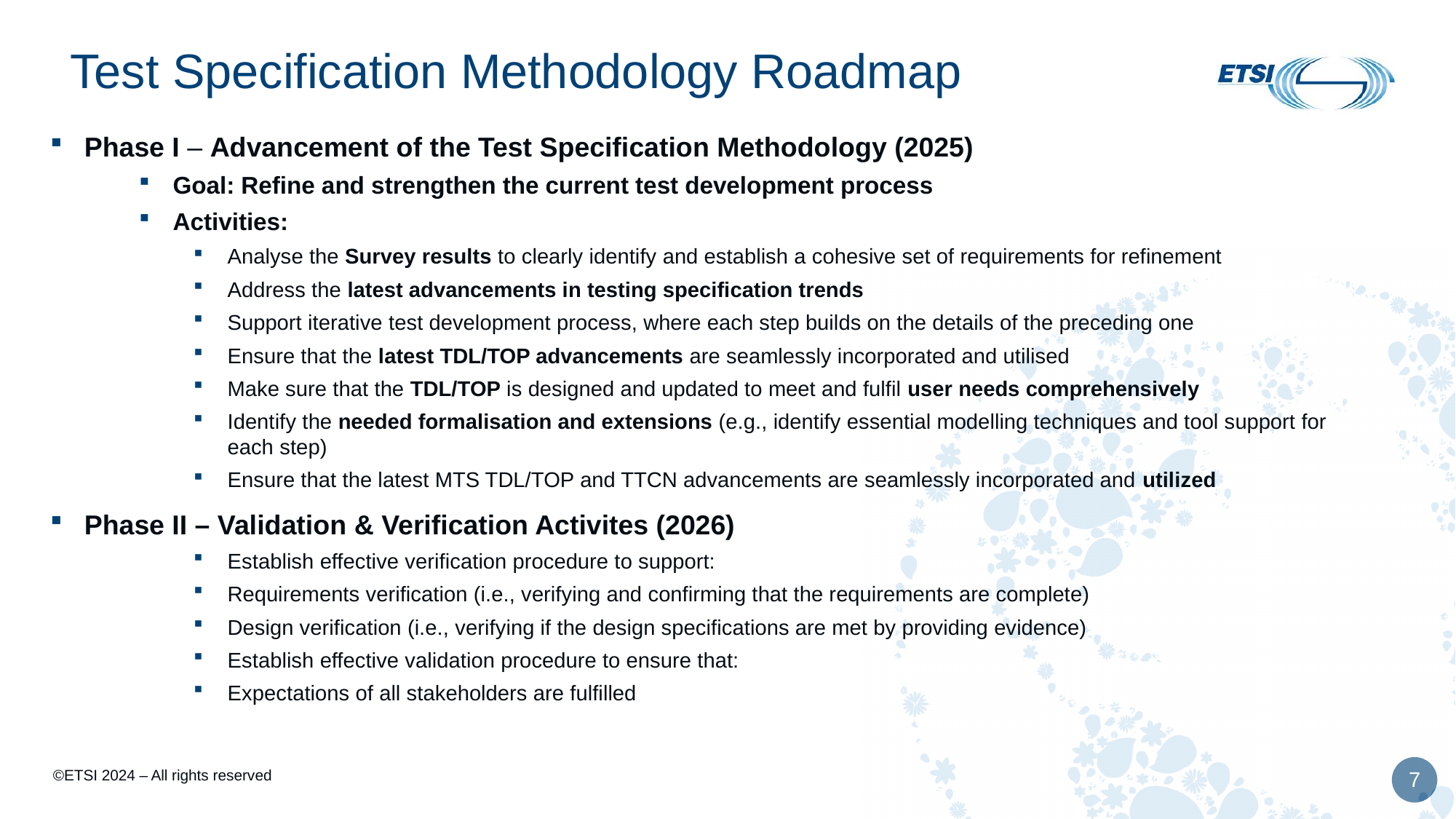

# Test Specification Methodology Roadmap
Phase I – Advancement of the Test Specification Methodology (2025)
Goal: Refine and strengthen the current test development process
Activities:
Analyse the Survey results to clearly identify and establish a cohesive set of requirements for refinement
Address the latest advancements in testing specification trends
Support iterative test development process, where each step builds on the details of the preceding one
Ensure that the latest TDL/TOP advancements are seamlessly incorporated and utilised
Make sure that the TDL/TOP is designed and updated to meet and fulfil user needs comprehensively
Identify the needed formalisation and extensions (e.g., identify essential modelling techniques and tool support for each step)
Ensure that the latest MTS TDL/TOP and TTCN advancements are seamlessly incorporated and utilized
Phase II – Validation & Verification Activites (2026)
Establish effective verification procedure to support:
Requirements verification (i.e., verifying and confirming that the requirements are complete)
Design verification (i.e., verifying if the design specifications are met by providing evidence)
Establish effective validation procedure to ensure that:
Expectations of all stakeholders are fulfilled

7